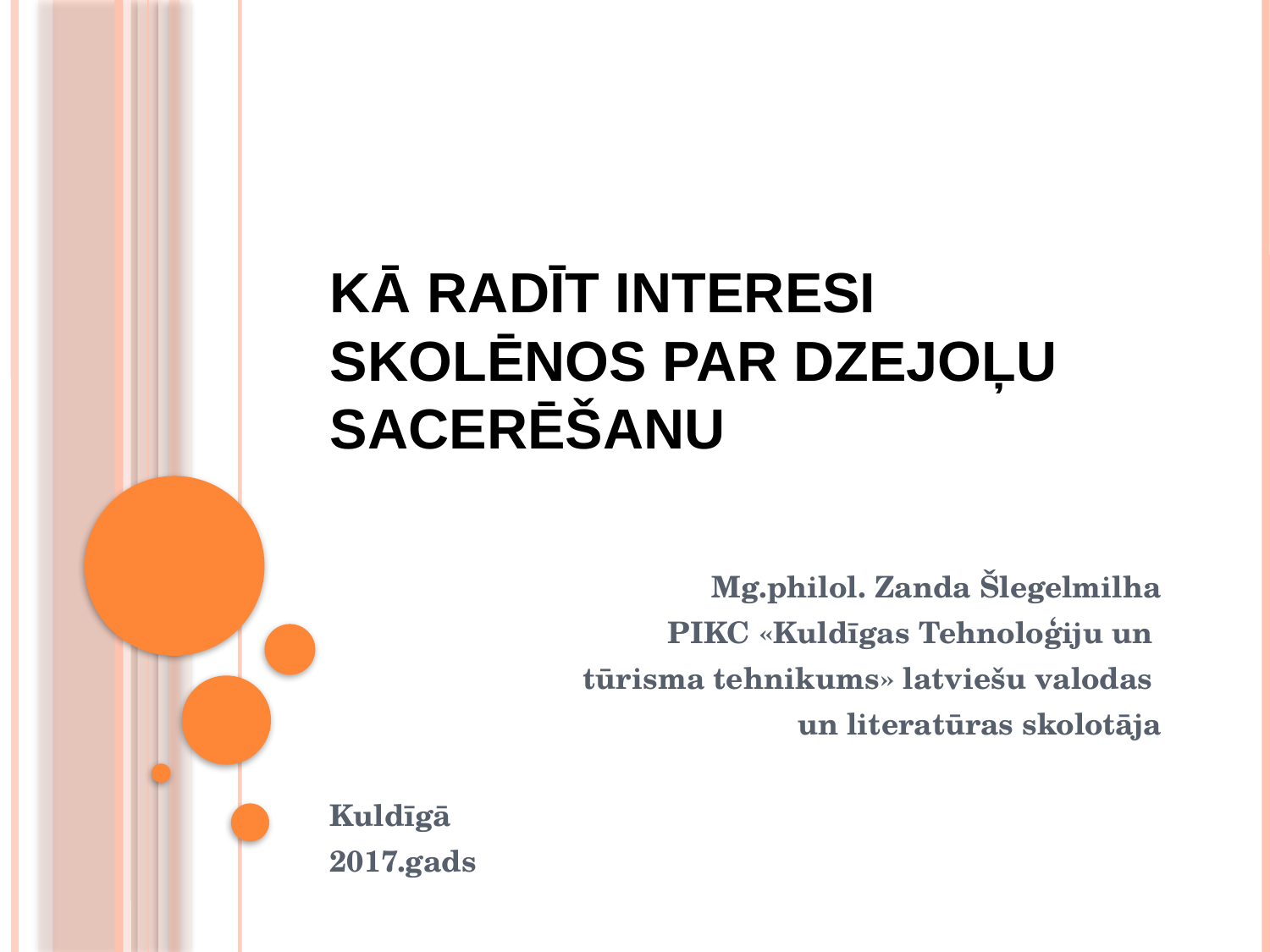

# Kā radīt interesi skolēnos par dzejoļu sacerēšanu

Mg.philol. Zanda Šlegelmilha
PIKC «Kuldīgas Tehnoloģiju un
tūrisma tehnikums» latviešu valodas
un literatūras skolotāja

Kuldīgā
2017.gads